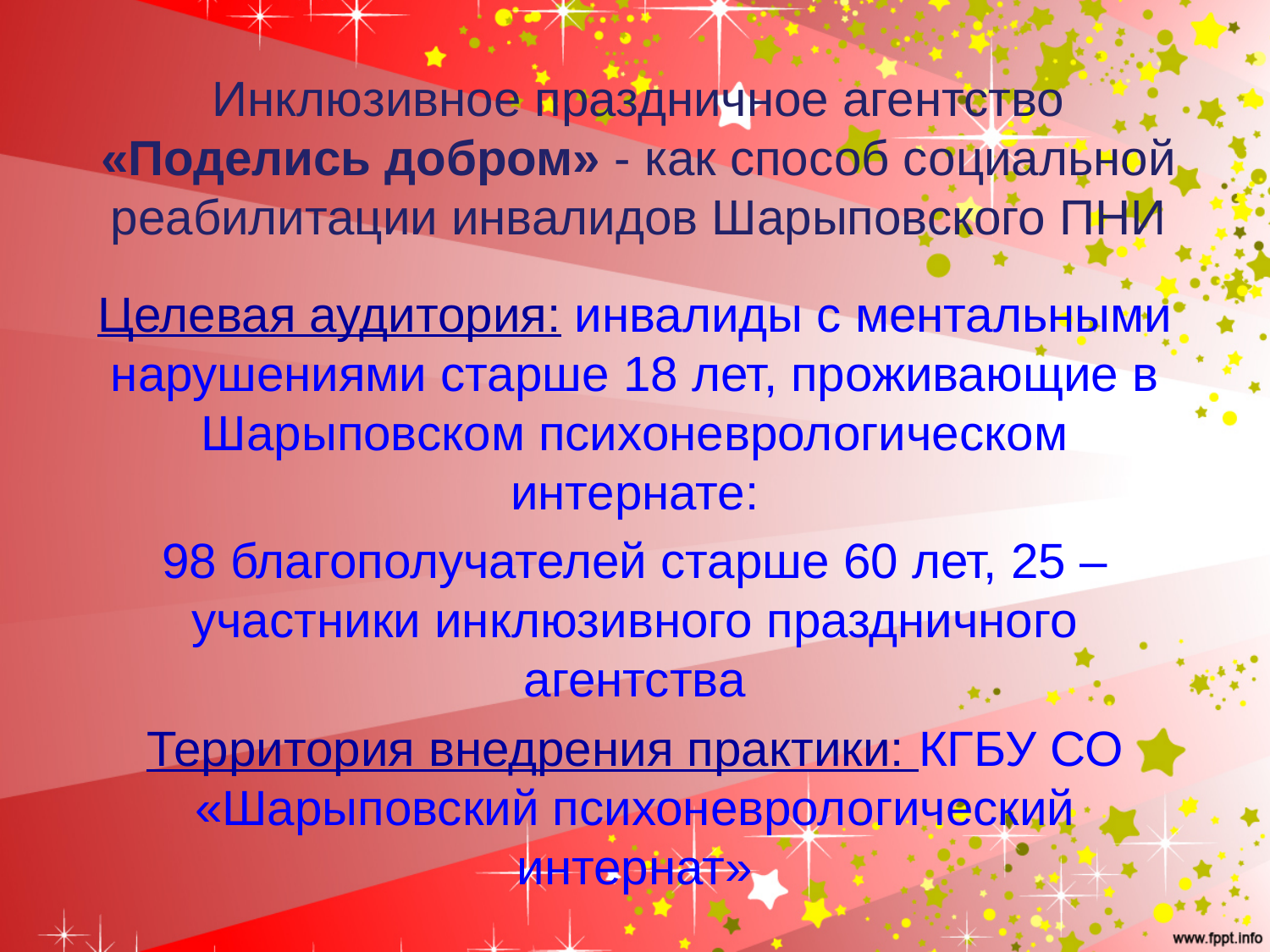

# Инклюзивное праздничное агентство «Поделись добром» - как способ социальной реабилитации инвалидов Шарыповского ПНИ
Целевая аудитория: инвалиды с ментальными нарушениями старше 18 лет, проживающие в Шарыповском психоневрологическом интернате:
98 благополучателей старше 60 лет, 25 – участники инклюзивного праздничного агентства
Территория внедрения практики: КГБУ СО «Шарыповский психоневрологический интернат»